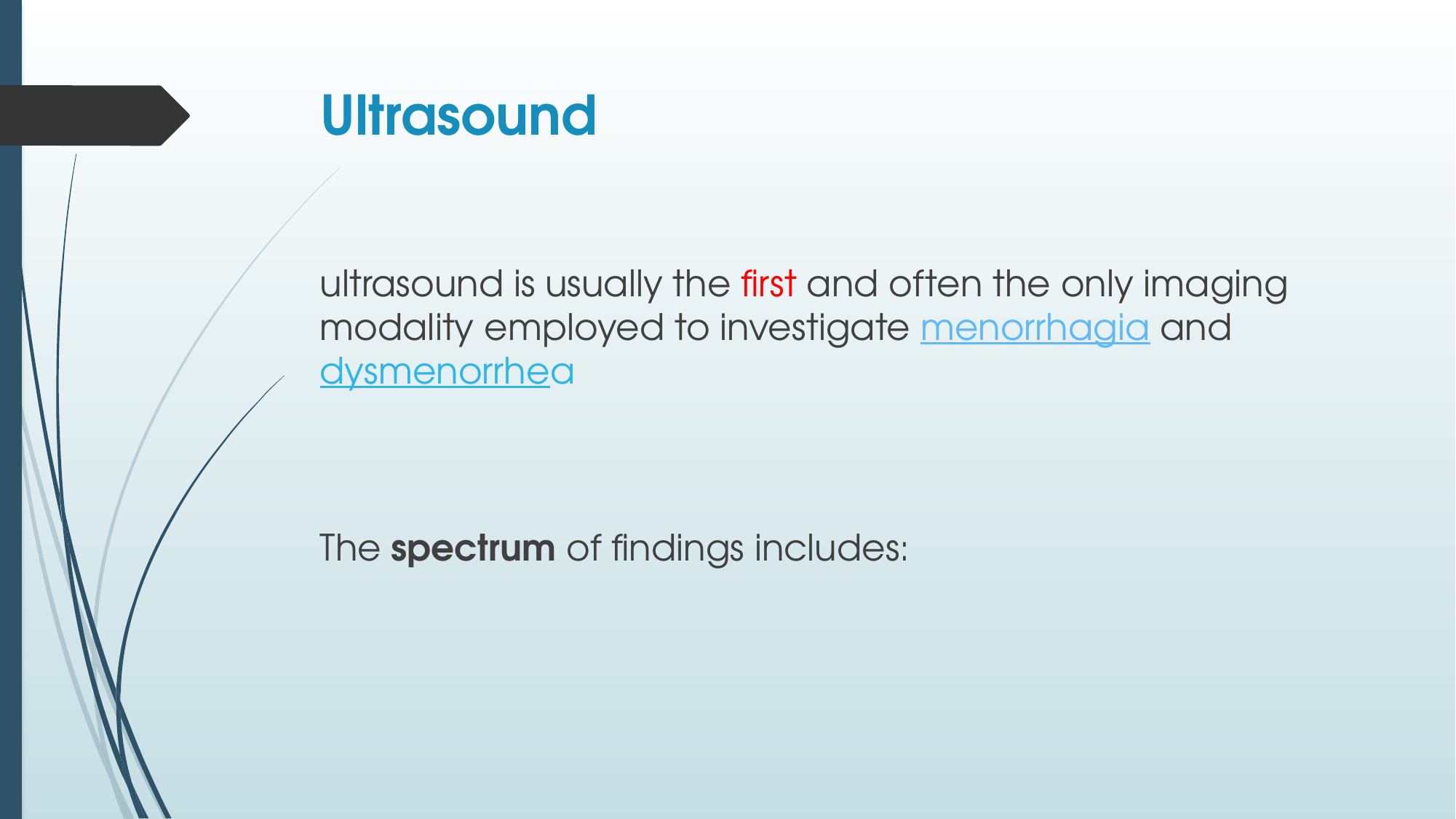

# Ultrasound
ultrasound is usually the first and often the only imaging modality employed to investigate menorrhagia and dysmenorrhea

The spectrum of findings includes: